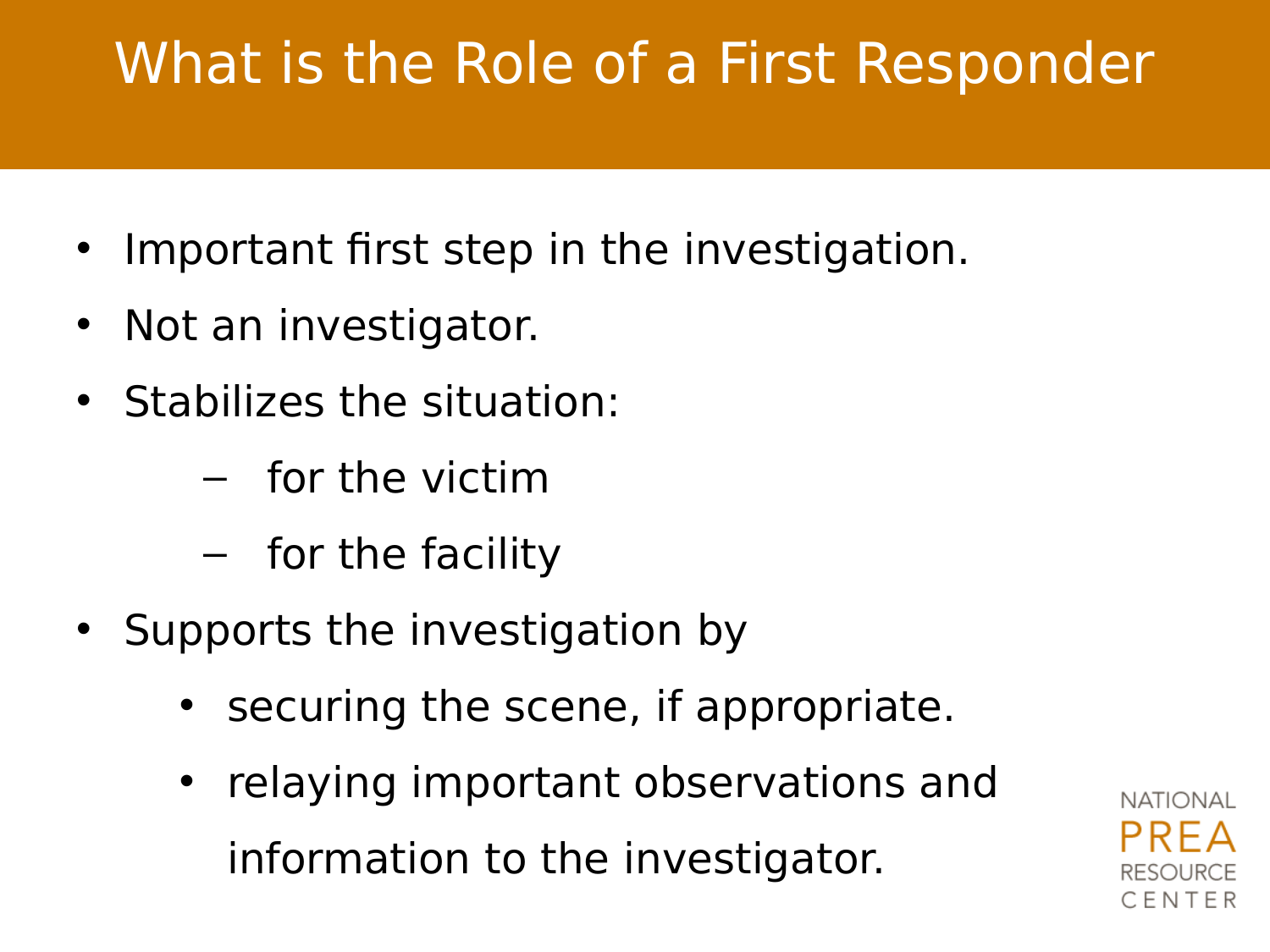

# What is the Role of a First Responder
Important first step in the investigation.
Not an investigator.
Stabilizes the situation:
for the victim
for the facility
Supports the investigation by
securing the scene, if appropriate.
relaying important observations and      information to the investigator.